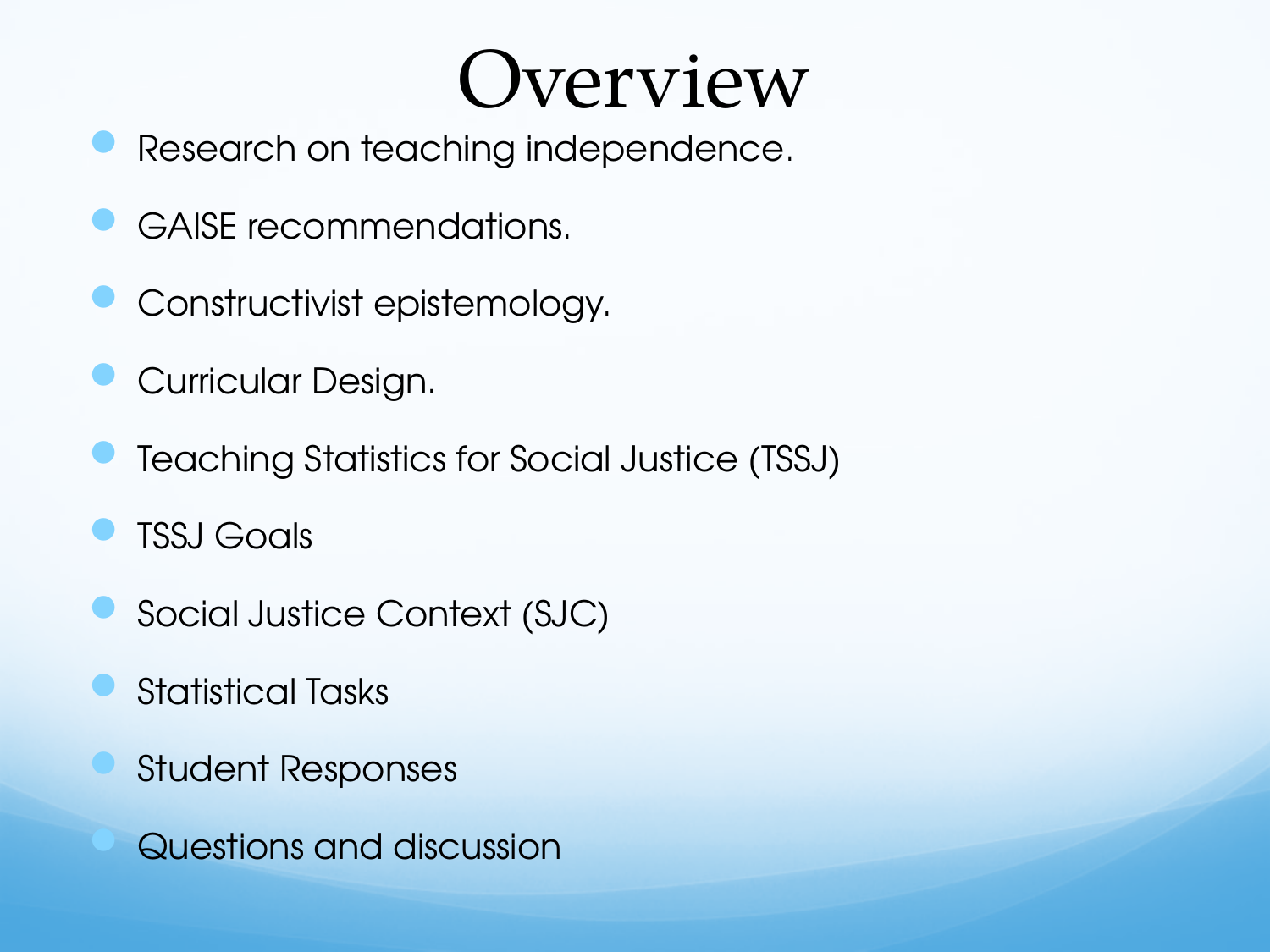

# Overview
Research on teaching independence.
GAISE recommendations.
Constructivist epistemology.
Curricular Design.
Teaching Statistics for Social Justice (TSSJ)
TSSJ Goals
Social Justice Context (SJC)
Statistical Tasks
Student Responses
Questions and discussion